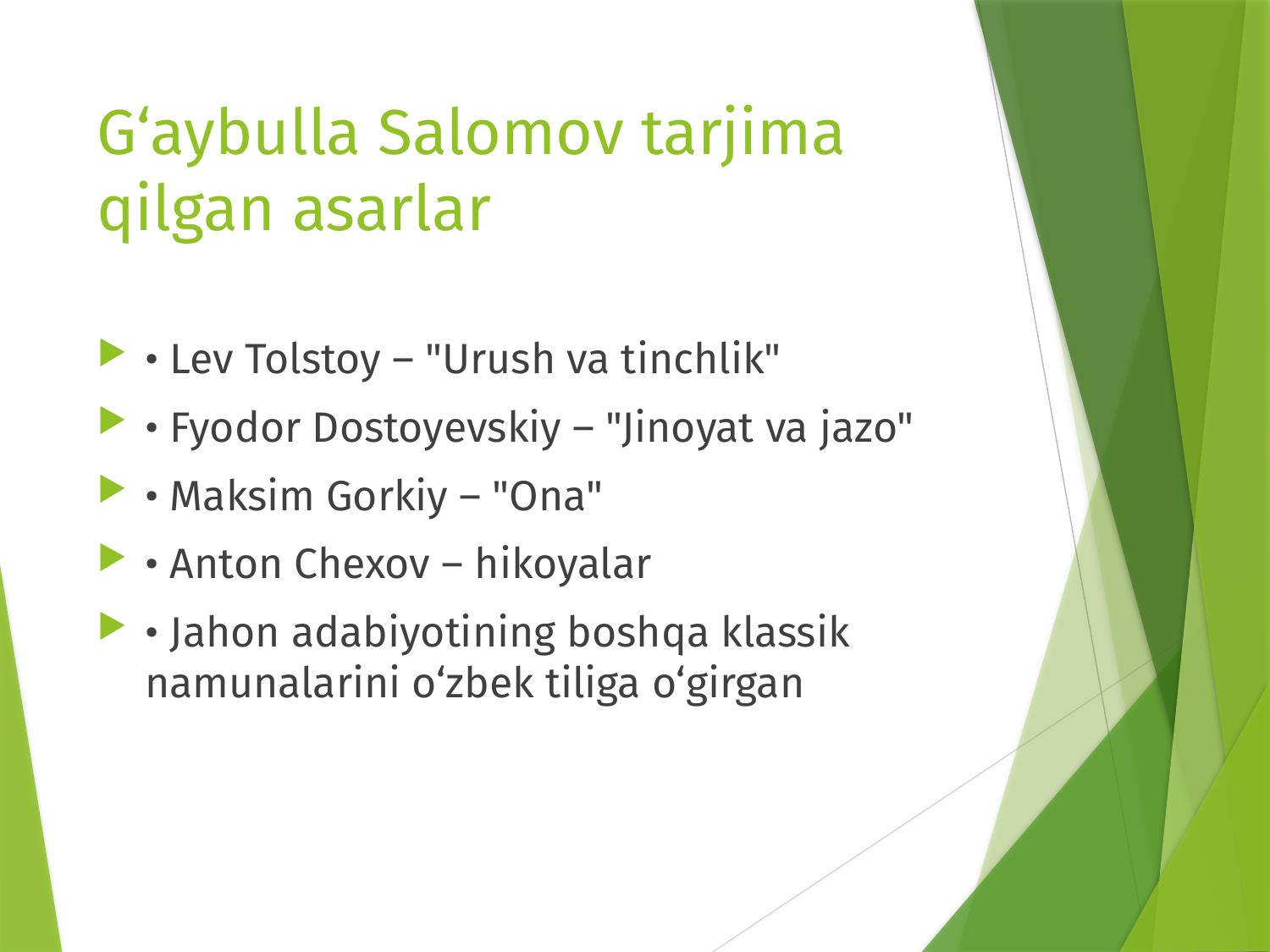

# G‘aybulla Salomov tarjima qilgan asarlar
• Lev Tolstoy – "Urush va tinchlik"
• Fyodor Dostoyevskiy – "Jinoyat va jazo"
• Maksim Gorkiy – "Onа"
• Anton Chexov – hikoyalar
• Jahon adabiyotining boshqa klassik namunalarini o‘zbek tiliga o‘girgan